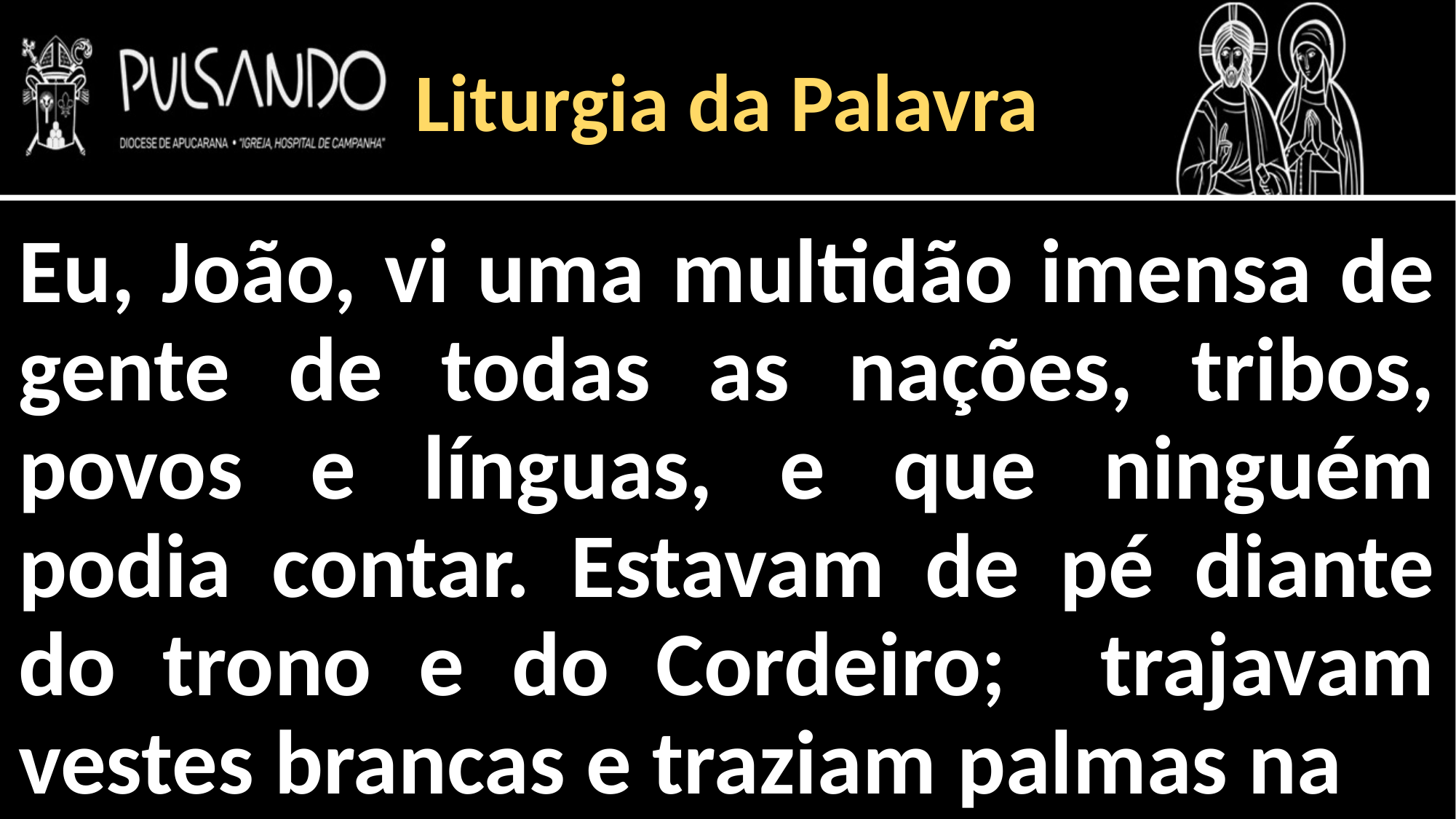

Liturgia da Palavra
Eu, João, vi uma multidão imensa de gente de todas as nações, tribos, povos e línguas, e que ninguém podia contar. Estavam de pé diante do trono e do Cordeiro;  trajavam vestes brancas e traziam palmas na